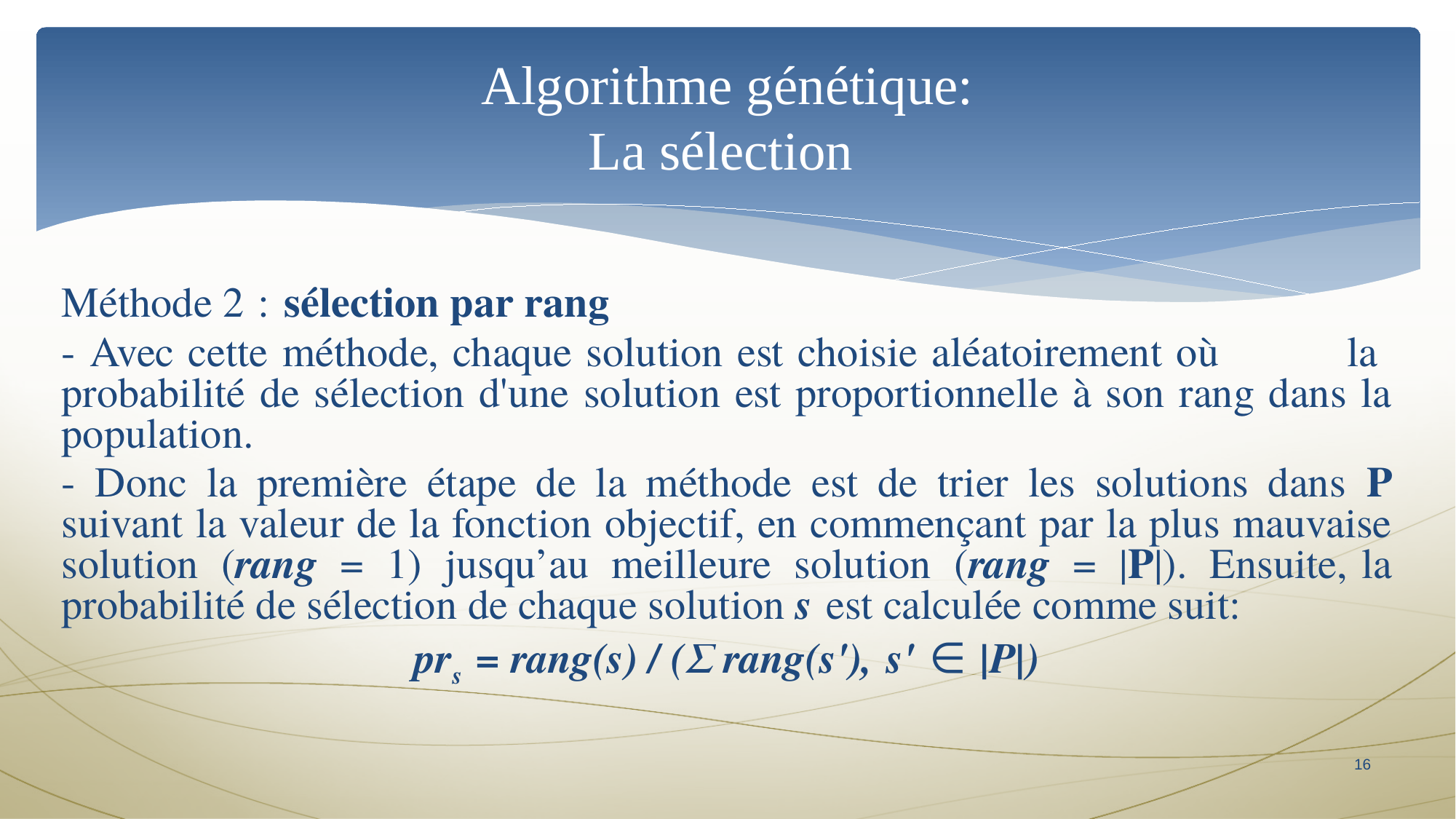

# Algorithme génétique: La sélection
Méthode 2 : sélection par rang
- Avec cette méthode, chaque solution est choisie aléatoirement où la  probabilité de sélection d'une solution est proportionnelle à son rang dans la population.
- Donc la première étape de la méthode est de trier les solutions dans P suivant la valeur de la fonction objectif, en commençant par la plus mauvaise solution (rang = 1) jusqu’au meilleure solution (rang = |P|). Ensuite, la probabilité de sélection de chaque solution s est calculée comme suit:
prs = rang(s) / (Σ rang(s'), s' ∈ |P|)

16